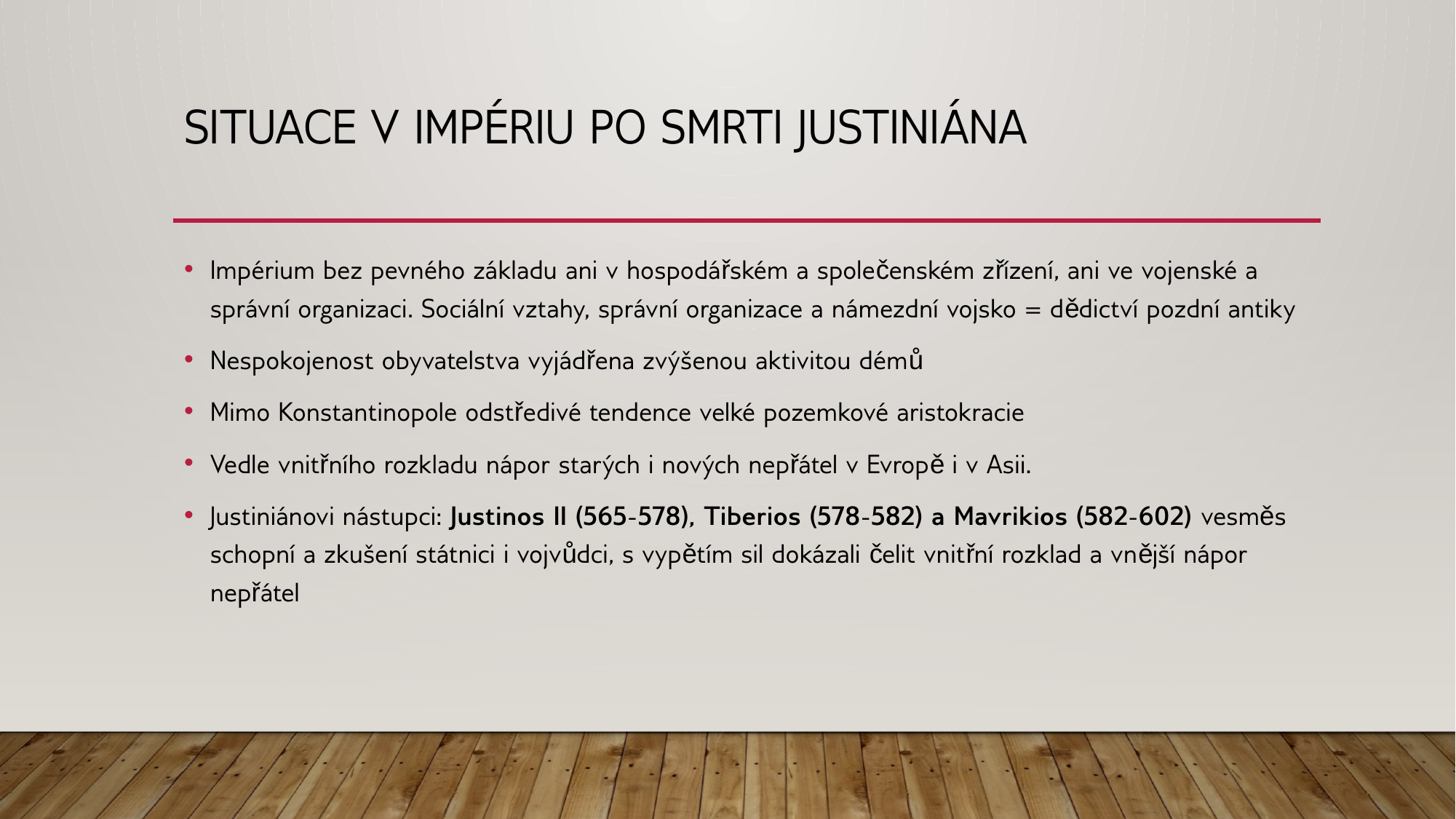

# Situace v impériu po smrti Justiniána
Impérium bez pevného základu ani v hospodářském a společenském zřízení, ani ve vojenské a správní organizaci. Sociální vztahy, správní organizace a námezdní vojsko = dědictví pozdní antiky
Nespokojenost obyvatelstva vyjádřena zvýšenou aktivitou démů
Mimo Konstantinopole odstředivé tendence velké pozemkové aristokracie
Vedle vnitřního rozkladu nápor starých i nových nepřátel v Evropě i v Asii.
Justiniánovi nástupci: Justinos II (565-578), Tiberios (578-582) a Mavrikios (582-602) vesměs schopní a zkušení státnici i vojvůdci, s vypětím sil dokázali čelit vnitřní rozklad a vnější nápor nepřátel